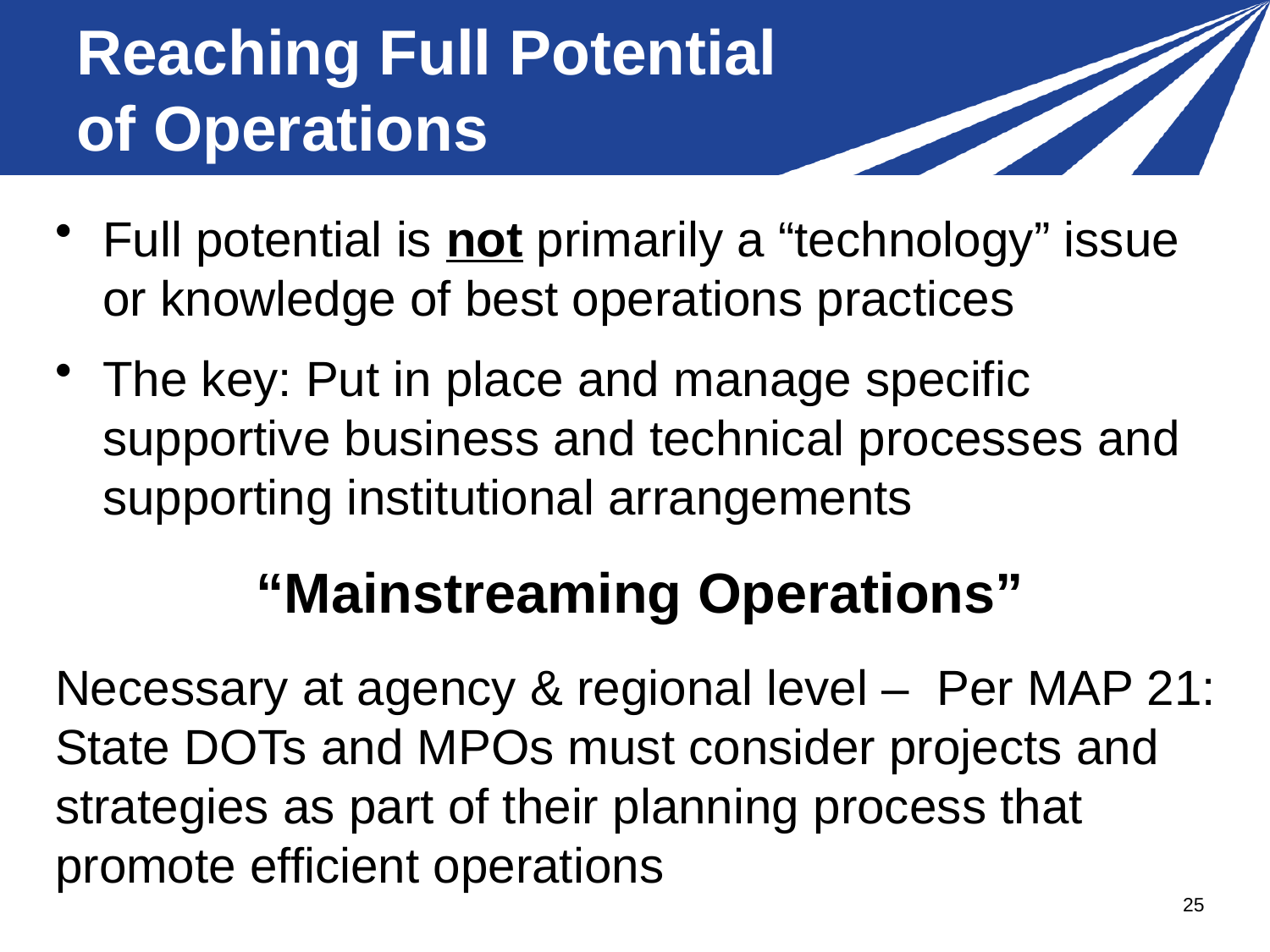

# Reaching Full Potential of Operations
Full potential is not primarily a “technology” issue or knowledge of best operations practices
The key: Put in place and manage specific supportive business and technical processes and supporting institutional arrangements
“Mainstreaming Operations”
Necessary at agency & regional level –  Per MAP 21: State DOTs and MPOs must consider projects and strategies as part of their planning process that promote efficient operations

25